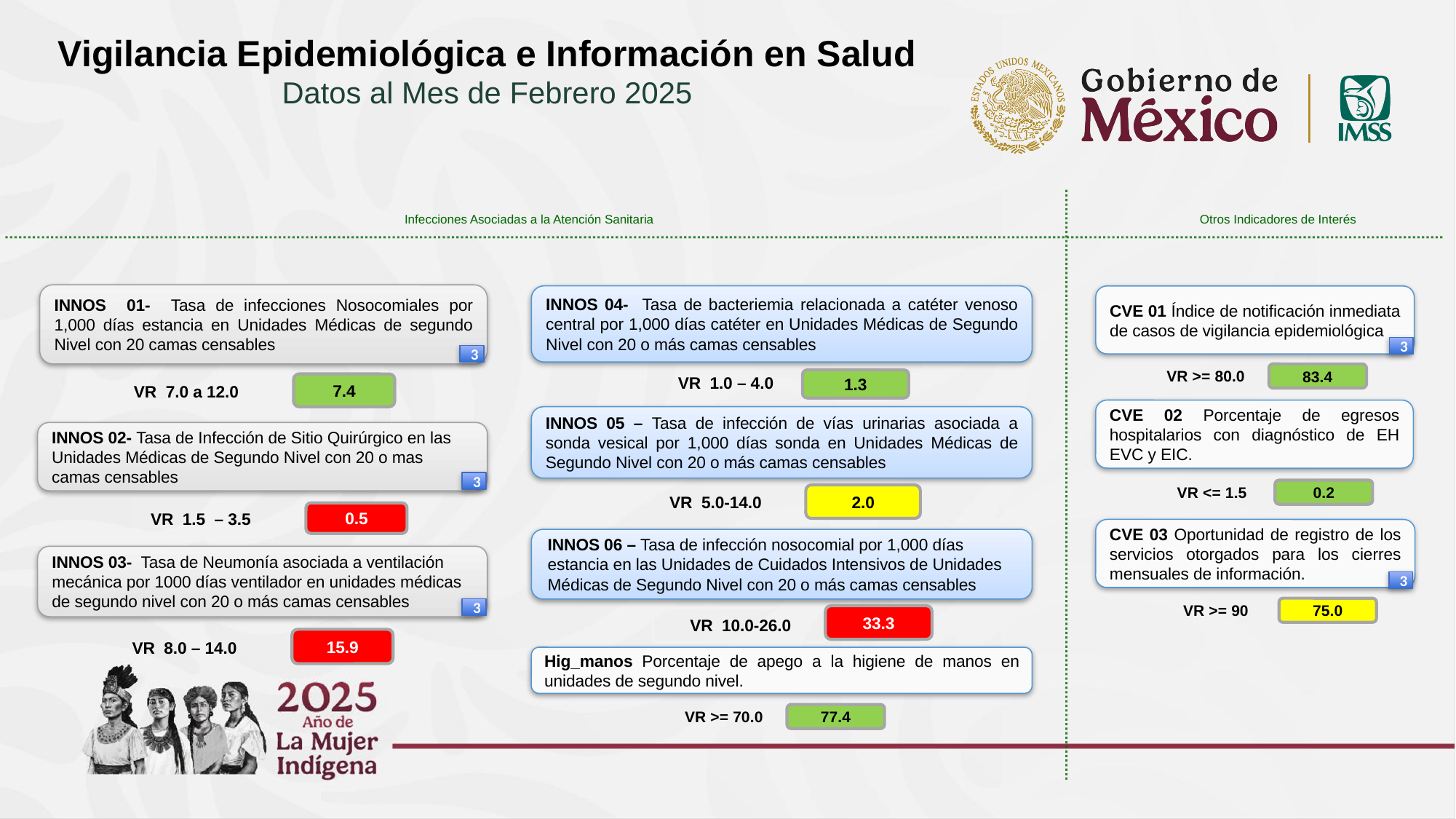

Vigilancia Epidemiológica e Información en Salud
Datos al Mes de Febrero 2025
Infecciones Asociadas a la Atención Sanitaria
Otros Indicadores de Interés
INNOS  01-  Tasa de infecciones Nosocomiales por 1,000 días estancia en Unidades Médicas de segundo Nivel con 20 camas censables
INNOS 04-  Tasa de bacteriemia relacionada a catéter venoso central por 1,000 días catéter en Unidades Médicas de Segundo Nivel con 20 o más camas censables
CVE 01 Índice de notificación inmediata de casos de vigilancia epidemiológica
3
3
VR >= 80.0
83.4
VR  1.0 – 4.0
1.3
7.4
VR  7.0 a 12.0
CVE 02 Porcentaje de egresos hospitalarios con diagnóstico de EH EVC y EIC.
INNOS 05 – Tasa de infección de vías urinarias asociada a sonda vesical por 1,000 días sonda en Unidades Médicas de Segundo Nivel con 20 o más camas censables
INNOS 02- Tasa de Infección de Sitio Quirúrgico en las Unidades Médicas de Segundo Nivel con 20 o mas camas censables
3
VR <= 1.5
0.2
VR  5.0-14.0
2.0
0.5
VR  1.5  – 3.5
CVE 03 Oportunidad de registro de los servicios otorgados para los cierres mensuales de información.
INNOS 06 – Tasa de infección nosocomial por 1,000 días estancia en las Unidades de Cuidados Intensivos de Unidades Médicas de Segundo Nivel con 20 o más camas censables
INNOS 03-  Tasa de Neumonía asociada a ventilación mecánica por 1000 días ventilador en unidades médicas de segundo nivel con 20 o más camas censables
3
VR >= 90
75.0
3
33.3
VR  10.0-26.0
15.9
VR  8.0 – 14.0
Hig_manos Porcentaje de apego a la higiene de manos en unidades de segundo nivel.
VR >= 70.0
77.4